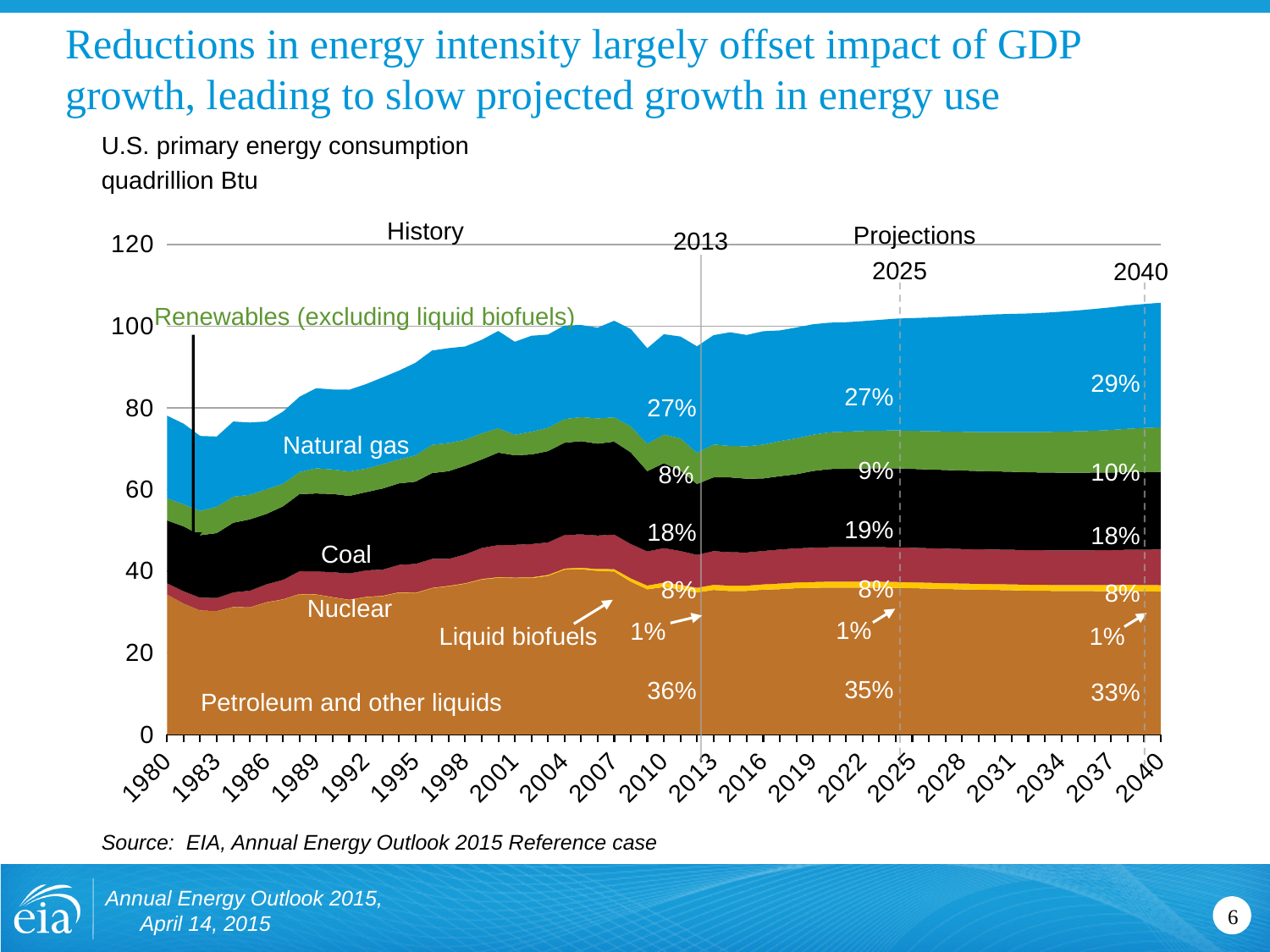

# Reductions in energy intensity largely offset impact of GDP growth, leading to slow projected growth in energy use
U.S. primary energy consumption
quadrillion Btu

### Chart

| Category | Oil and other liquids | Liquid biofuels | Nuclear | Coal | Renewables (excluding liquid biofuels) | Natural gas |
|---|---|---|---|---|---|---|
| 1980 | 34.275919 | 0.0 | 2.739169 | 15.387779000000002 | 5.428342 | 20.235459 |
| 1981 | 32.045612 | 0.006723 | 3.007589 | 15.891577000000002 | 5.406965 | 19.74731 |
| 1982 | 30.332252 | 0.018285 | 3.131148 | 15.299925 | 5.961352000000001 | 18.356222 |
| 1983 | 30.172763000000003 | 0.03372 | 3.202549 | 15.878806 | 6.461892000000001 | 17.220836 |
| 1984 | 31.18856 | 0.041265 | 3.552531 | 17.059134 | 6.396599 | 18.393613 |
| 1985 | 31.064386999999996 | 0.049738 | 4.075563 | 17.464936 | 6.034279000000001 | 17.703482 |
| 1986 | 32.320741 | 0.057436999999999995 | 4.380109 | 17.243650999999996 | 6.053703 | 16.591364 |
| 1987 | 33.021834000000005 | 0.066071 | 4.753933 | 18.017081 | 5.5557360000000005 | 17.639801 |
| 1988 | 34.331194 | 0.067125 | 5.586968 | 18.885863 | 5.389629 | 18.448393 |
| 1989 | 34.246746 | 0.068091 | 5.602161 | 19.100166 | 6.167141 | 19.601693 |
| 1990 | 33.559511 | 0.060421 | 6.10435 | 19.177412 | 5.9802550000000005 | 19.603167 |
| 1991 | 32.912998 | 0.070095 | 6.422132 | 19.001358999999997 | 5.998421 | 20.032958 |
| 1992 | 33.611689999999996 | 0.079746 | 6.479206 | 19.157096 | 5.741606 | 20.713632 |
| 1993 | 33.839456 | 0.09366 | 6.410499 | 19.862257 | 5.988845 | 21.228902 |
| 1994 | 34.713478 | 0.10484 | 6.693877 | 19.967792 | 5.883277 | 21.728067 |
| 1995 | 34.572225 | 0.11248999999999999 | 7.075436 | 20.149788 | 6.447992999999999 | 22.671139 |
| 1996 | 35.812494 | 0.080661 | 7.086674 | 21.024725 | 6.9330169999999995 | 23.084647 |
| 1997 | 36.275101 | 0.10196599999999999 | 6.596992 | 21.49185 | 6.913576 | 23.222716 |
| 1998 | 36.904138999999994 | 0.112843 | 7.067809 | 21.722838999999997 | 6.380056000000001 | 22.830226 |
| 1999 | 37.936629 | 0.117795 | 7.610256 | 21.680236 | 6.397823 | 22.909227 |
| 2000 | 38.376903999999996 | 0.134887 | 7.862349 | 22.644892 | 5.971464 | 23.823977 |
| 2001 | 38.260666 | 0.142132 | 8.028853 | 21.943528 | 5.020427 | 22.772558 |
| 2002 | 38.295742000000004 | 0.16967500000000002 | 8.145429 | 21.964747 | 5.559467000000001 | 23.510081 |
| 2003 | 38.833346999999996 | 0.22981000000000001 | 7.959622 | 22.371443 | 5.718521 | 22.830642 |
| 2004 | 40.330377000000006 | 0.289715 | 8.222774 | 22.603957 | 5.790909 | 22.923061 |
| 2005 | 40.47266 | 0.33901600000000004 | 8.16081 | 22.840734 | 5.902917 | 22.565364 |
| 2006 | 40.0182 | 0.474995 | 8.214626 | 22.507947 | 6.174232 | 22.238738 |
| 2007 | 39.880596 | 0.6019220000000001 | 8.458589 | 22.774657000000005 | 5.938832 | 23.662759 |
| 2008 | 37.391903 | 0.824576 | 8.426491 | 22.428209 | 6.377922 | 23.842953 |
| 2009 | 35.519453000000006 | 0.934964 | 8.35522 | 19.667393999999998 | 6.703213 | 23.41594 |
| 2010 | 36.098175 | 1.0745360000000002 | 8.434433 | 20.827797 | 7.006703 | 24.574754 |
| 2011 | 35.49504399999999 | 1.158032 | 8.268698 | 19.668888 | 7.916207999999999 | 24.954539 |
| 2012 | 34.738715 | 1.15938 | 8.061822 | 17.382217999999998 | 7.627087999999999 | 26.088582 |
| 2013 | 35.372852 | 1.25176 | 8.268104 | 18.066558 | 8.045857999999999 | 26.780036 |
| 2014 | 35.104628999999996 | 1.30757 | 8.211568 | 18.328098 | 7.695076 | 27.853598 |
| 2015 | 35.139161 | 1.294092 | 8.113268 | 18.092503 | 7.922197 | 27.271372 |
| 2016 | 35.433458 | 1.298817 | 8.188745 | 17.77651 | 8.277932999999999 | 27.773424 |
| 2017 | 35.555963 | 1.391432 | 8.329243 | 17.975033 | 8.596034 | 27.103052 |
| 2018 | 35.801517999999994 | 1.403148 | 8.36015 | 18.158941 | 8.798231999999999 | 27.138386 |
| 2019 | 35.89739900000001 | 1.417089 | 8.39205 | 18.808041 | 8.896619 | 27.043814 |
| 2020 | 35.977026 | 1.426888 | 8.421916 | 19.176186 | 8.993925 | 26.846447 |
| 2021 | 35.9743 | 1.420866 | 8.451907 | 19.214808 | 9.103764 | 26.794165 |
| 2022 | 35.974534000000006 | 1.424957 | 8.462304 | 19.277697 | 9.181545999999999 | 26.903887 |
| 2023 | 35.960446 | 1.424416 | 8.462304 | 19.34091 | 9.225925 | 27.114269 |
| 2024 | 35.905902 | 1.424423 | 8.462304 | 19.400106 | 9.281031 | 27.363071 |
| 2025 | 35.815978 | 1.424377 | 8.462309 | 19.328466 | 9.33463 | 27.60376 |
| 2026 | 35.712669999999996 | 1.424328 | 8.462304 | 19.304712 | 9.395735 | 27.801477 |
| 2027 | 35.60562099999999 | 1.424348 | 8.462304 | 19.27496 | 9.431557 | 28.085302 |
| 2028 | 35.518328 | 1.424363 | 8.462308 | 19.234129 | 9.484100000000002 | 28.352442 |
| 2029 | 35.444313 | 1.424368 | 8.462304 | 19.190557 | 9.537202 | 28.615913 |
| 2030 | 35.373647 | 1.42488 | 8.470363 | 19.158682 | 9.611989 | 28.831863 |
| 2031 | 35.301223 | 1.43293 | 8.487123 | 19.116037 | 9.72723 | 28.934593 |
| 2032 | 35.209830999999994 | 1.435523 | 8.491474 | 19.082043 | 9.82912 | 29.051195 |
| 2033 | 35.153356 | 1.444752 | 8.492024 | 19.046894 | 9.945987 | 29.199646 |
| 2034 | 35.131014 | 1.453248 | 8.50067 | 19.028955 | 10.061354999999999 | 29.358803 |
| 2035 | 35.114853000000004 | 1.464251 | 8.512273 | 19.029366 | 10.13482 | 29.589966 |
| 2036 | 35.096125 | 1.480123 | 8.522729 | 19.029551 | 10.256392 | 29.823254 |
| 2037 | 35.094169 | 1.497232 | 8.557754 | 18.998968 | 10.424795 | 30.030663 |
| 2038 | 35.102875 | 1.516176 | 8.598822 | 19.019266 | 10.620913 | 30.214981 |
| 2039 | 35.043638 | 1.544643 | 8.644646 | 19.008669 | 10.831973 | 30.349339 |
| 2040 | 34.972772 | 1.573431 | 8.731338 | 19.007793 | 10.947001 | 30.49642 |
History
Projections
2013
2025
2040
Renewables (excluding liquid biofuels)

29%
27%
27%
Natural gas
9%
10%
8%
19%
18%
18%
Coal
8%
8%
8%
Nuclear

1%

1%

1%

Liquid biofuels
35%
36%
33%
Petroleum and other liquids
Source:  EIA, Annual Energy Outlook 2015 Reference case
Annual Energy Outlook 2015,                             April 14, 2015
6